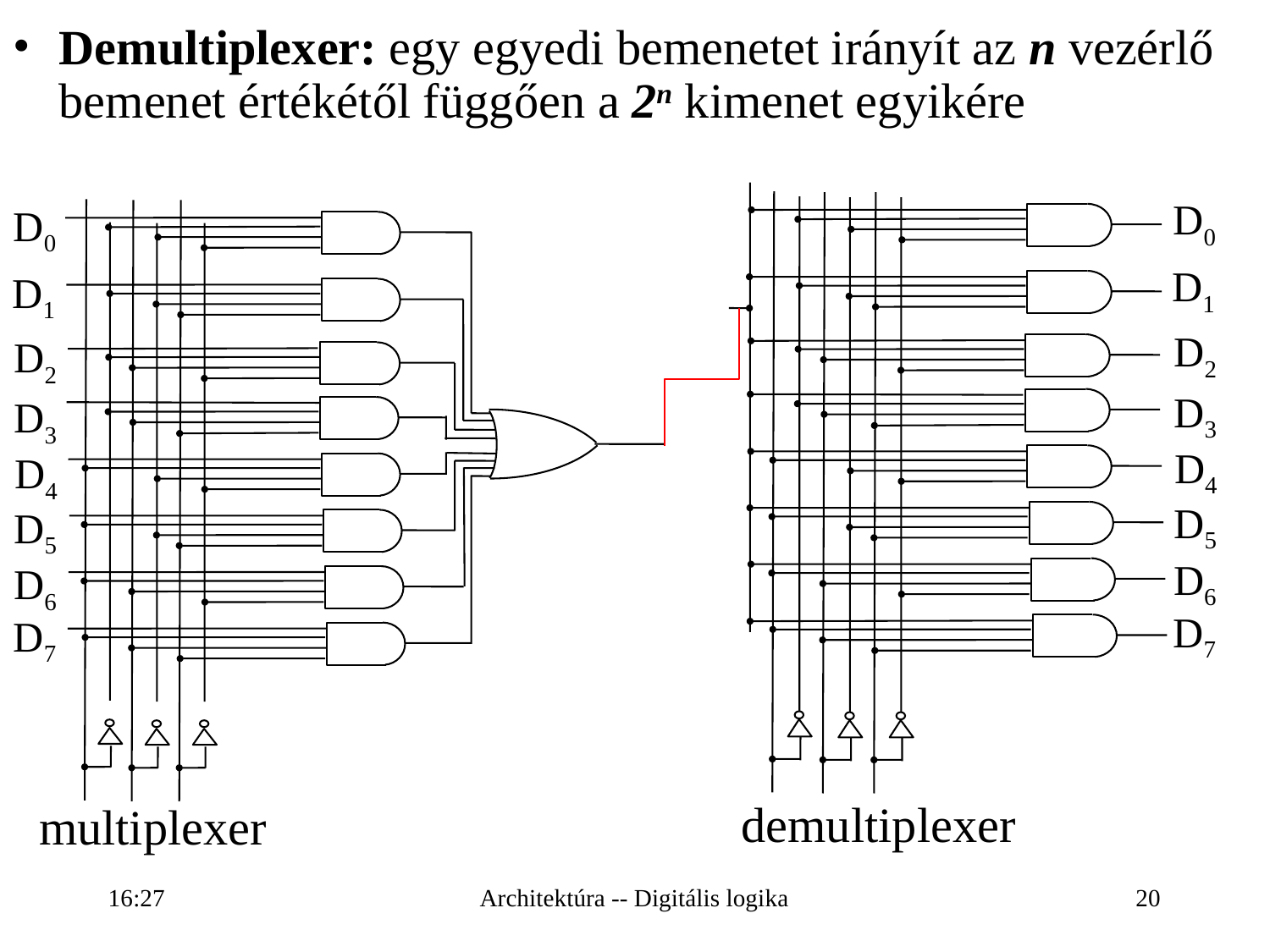

Demultiplexer: egy egyedi bemenetet irányít az n vezérlő
bemenet értékétől függően a 2n kimenet egyikére

D0
D1
D2
D3
D4
D5
D6
D7

D0
D1
D2
D3
D4
D5
D6
D7

demultiplexer
multiplexer
16:27
Architektúra -- Digitális logika
20